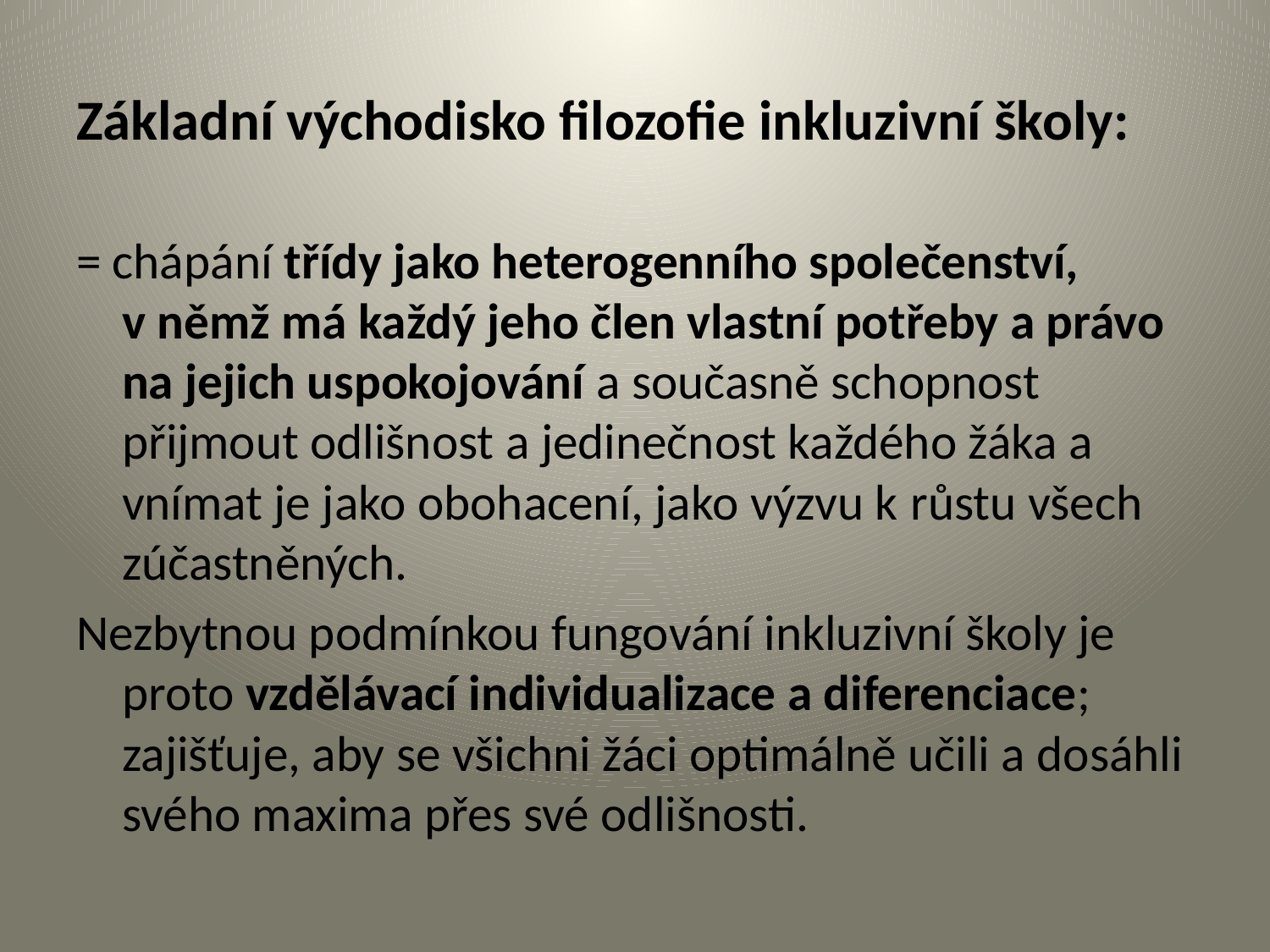

# Základní východisko filozofie inkluzivní školy:
= chápání třídy jako heterogenního společenství, v němž má každý jeho člen vlastní potřeby a právo na jejich uspokojování a současně schopnost přijmout odlišnost a jedinečnost každého žáka a vnímat je jako obohacení, jako výzvu k růstu všech zúčastněných.
Nezbytnou podmínkou fungování inkluzivní školy je proto vzdělávací individualizace a diferenciace; zajišťuje, aby se všichni žáci optimálně učili a dosáhli svého maxima přes své odlišnosti.